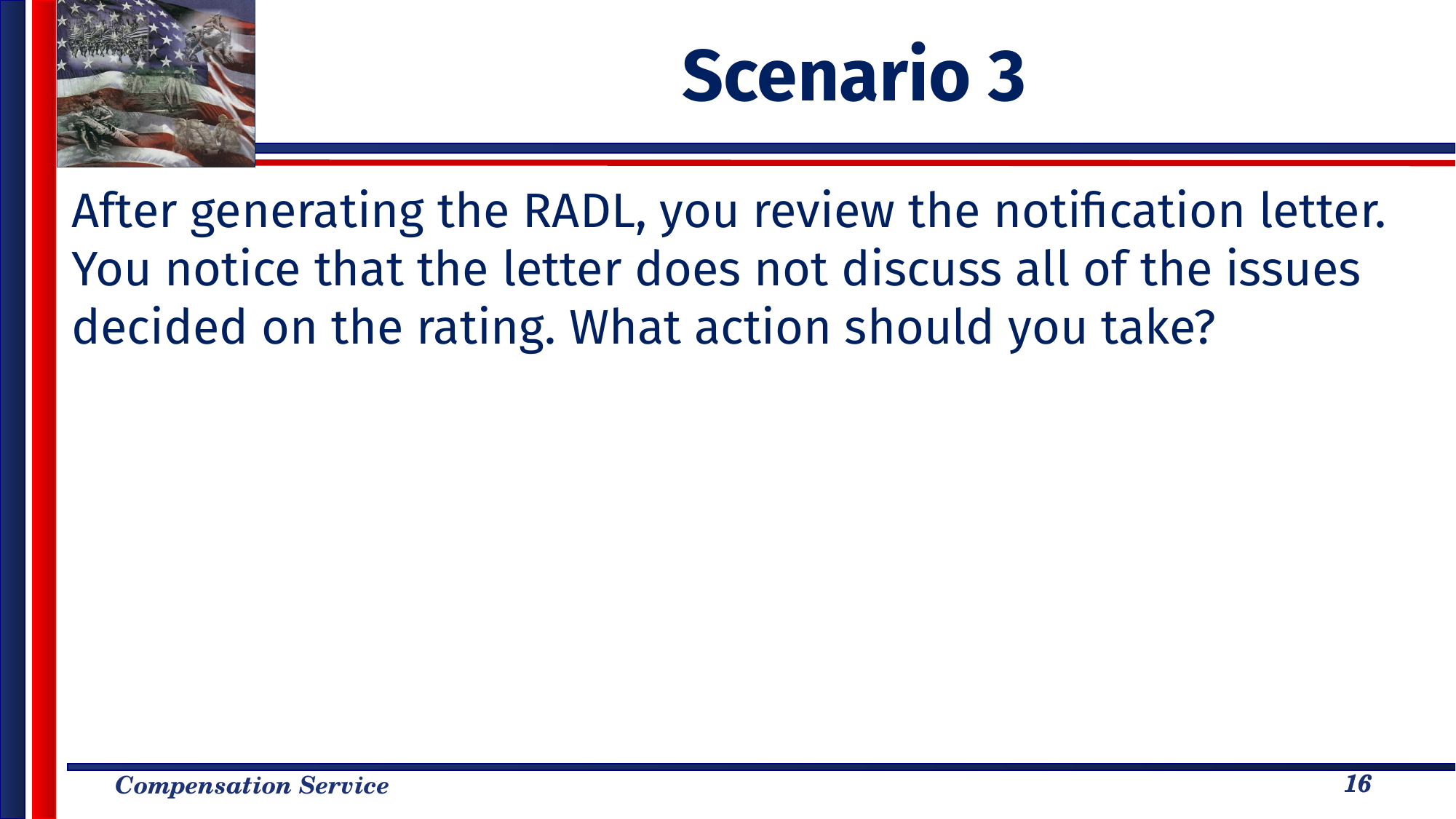

# Scenario 3
After generating the RADL, you review the notification letter.  You notice that the letter does not discuss all of the issues decided on the rating. What action should you take?
16
16